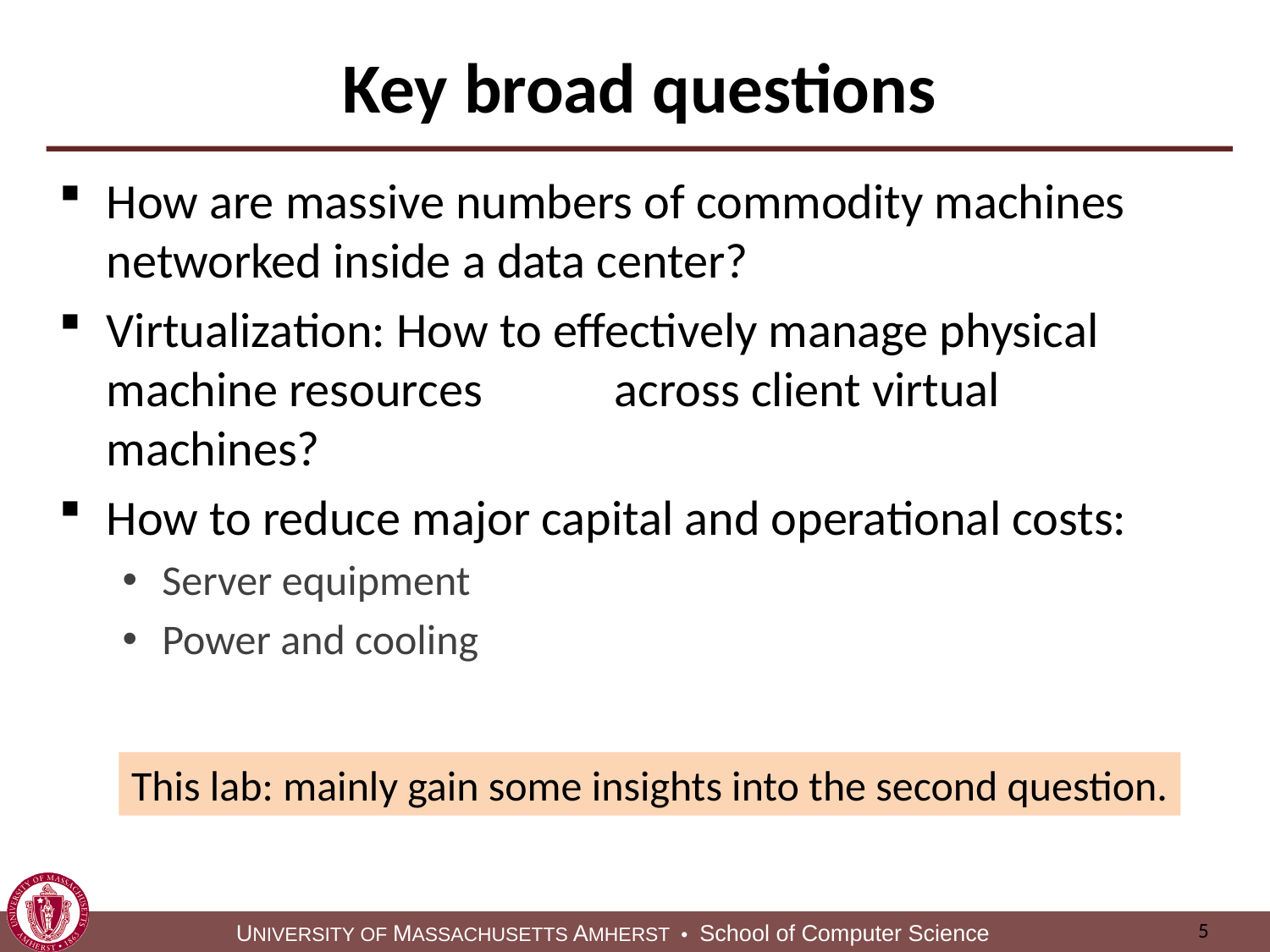

# Key broad questions
How are massive numbers of commodity machines networked inside a data center?
Virtualization: How to effectively manage physical machine resources 	across client virtual machines?
How to reduce major capital and operational costs:
Server equipment
Power and cooling
Power and cooling
This lab: mainly gain some insights into the second question.
5